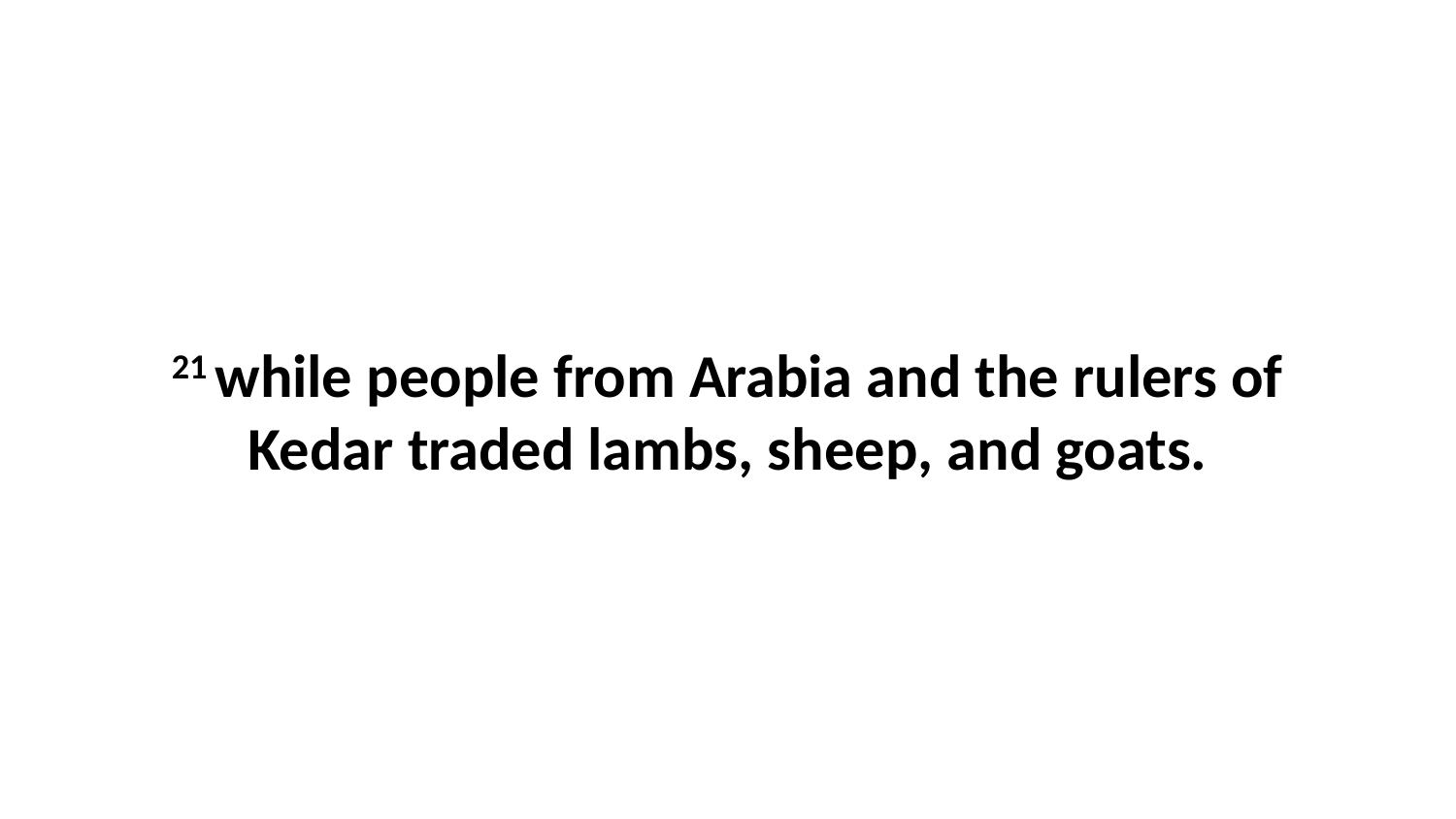

21 while people from Arabia and the rulers of Kedar traded lambs, sheep, and goats.